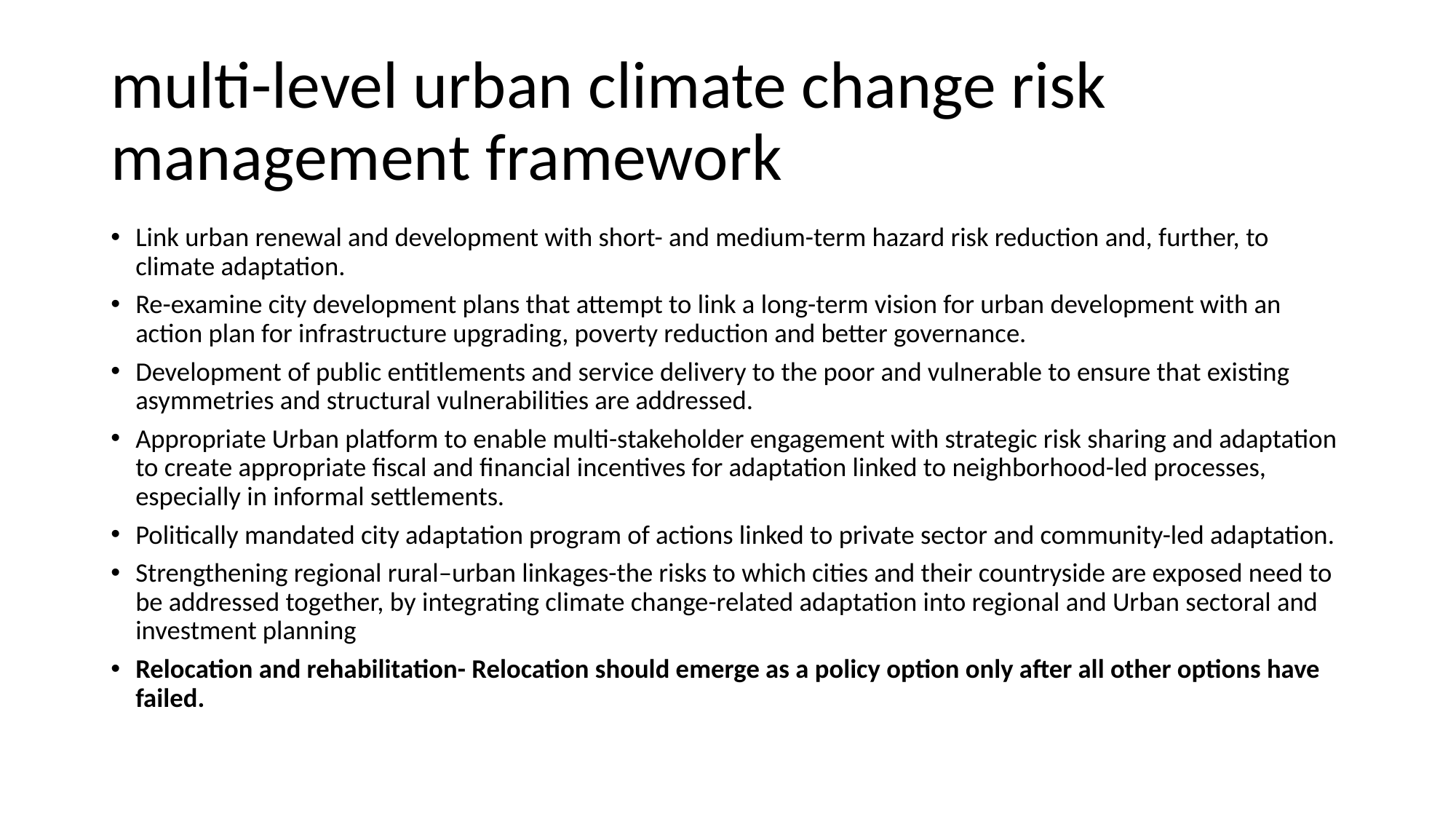

# multi-level urban climate change risk management framework
Link urban renewal and development with short- and medium-term hazard risk reduction and, further, to climate adaptation.
Re-examine city development plans that attempt to link a long-term vision for urban development with an action plan for infrastructure upgrading, poverty reduction and better governance.
Development of public entitlements and service delivery to the poor and vulnerable to ensure that existing asymmetries and structural vulnerabilities are addressed.
Appropriate Urban platform to enable multi-stakeholder engagement with strategic risk sharing and adaptation to create appropriate ﬁscal and ﬁnancial incentives for adaptation linked to neighborhood-led processes, especially in informal settlements.
Politically mandated city adaptation program of actions linked to private sector and community-led adaptation.
Strengthening regional rural–urban linkages-the risks to which cities and their countryside are exposed need to be addressed together, by integrating climate change-related adaptation into regional and Urban sectoral and investment planning
Relocation and rehabilitation- Relocation should emerge as a policy option only after all other options have failed.